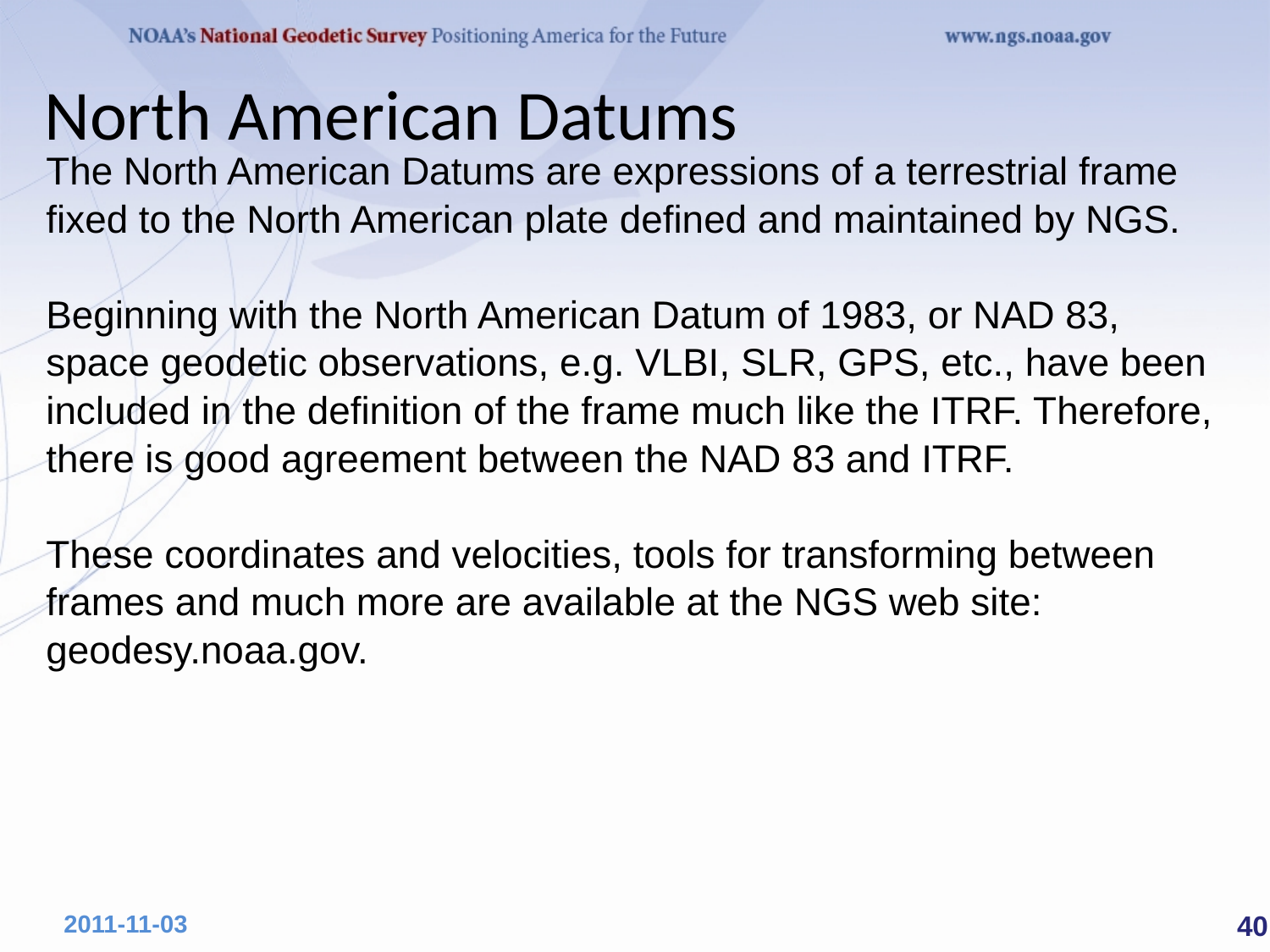

North American Datums
The North American Datums are expressions of a terrestrial frame fixed to the North American plate defined and maintained by NGS.

Beginning with the North American Datum of 1983, or NAD 83, space geodetic observations, e.g. VLBI, SLR, GPS, etc., have been included in the definition of the frame much like the ITRF. Therefore, there is good agreement between the NAD 83 and ITRF.

These coordinates and velocities, tools for transforming between frames and much more are available at the NGS web site: geodesy.noaa.gov.

 40

2011-11-03